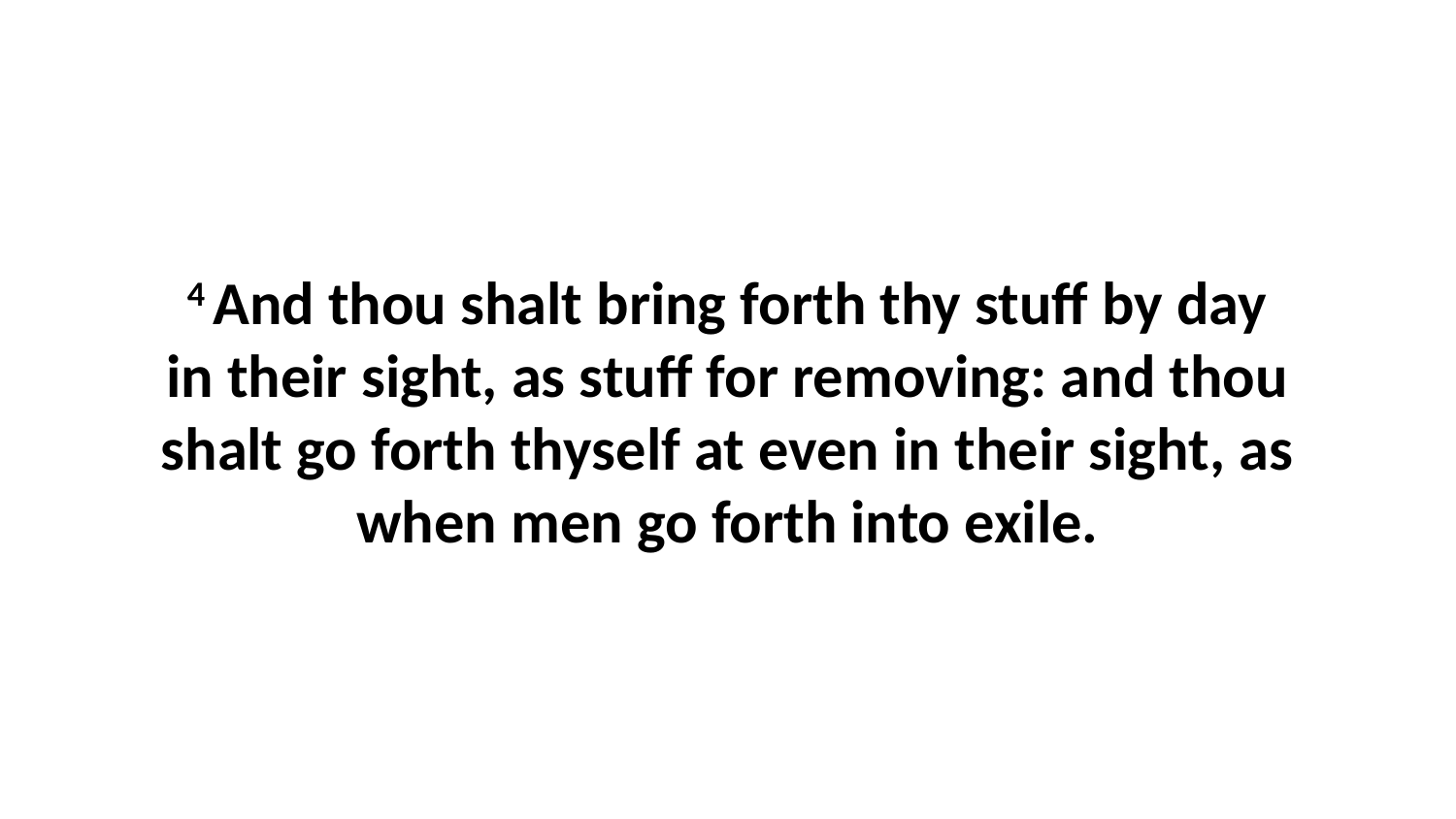

4 And thou shalt bring forth thy stuff by day in their sight, as stuff for removing: and thou shalt go forth thyself at even in their sight, as when men go forth into exile.